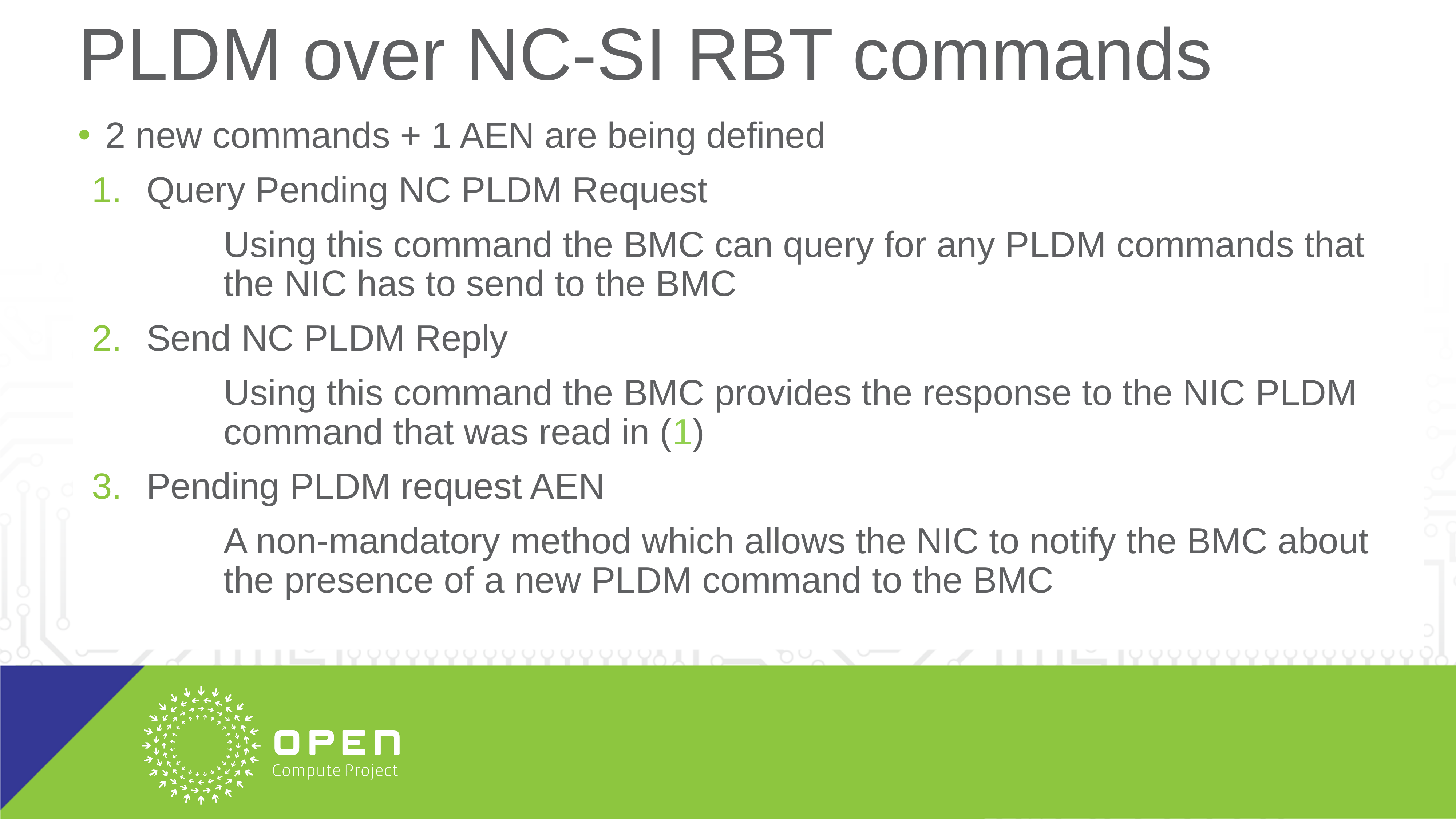

# PLDM over NC-SI RBT commands
2 new commands + 1 AEN are being defined
Query Pending NC PLDM Request
Using this command the BMC can query for any PLDM commands that the NIC has to send to the BMC
Send NC PLDM Reply
Using this command the BMC provides the response to the NIC PLDM command that was read in (1)
Pending PLDM request AEN
A non-mandatory method which allows the NIC to notify the BMC about the presence of a new PLDM command to the BMC